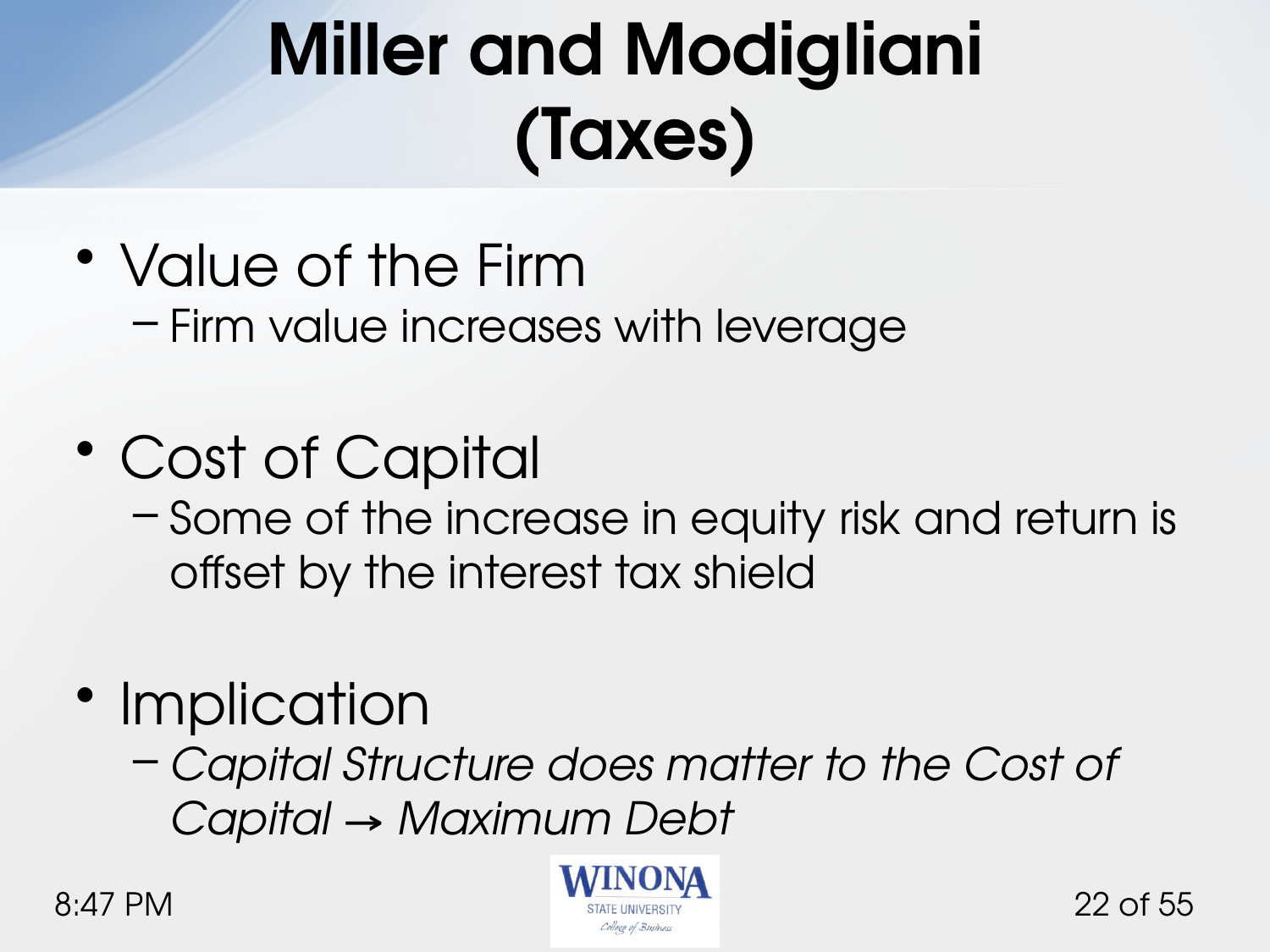

# Miller and Modigliani (Taxes)
Value of the Firm
Firm value increases with leverage

Cost of Capital
Some of the increase in equity risk and return is offset by the interest tax shield

Implication
Capital Structure does matter to the Cost of Capital → Maximum Debt